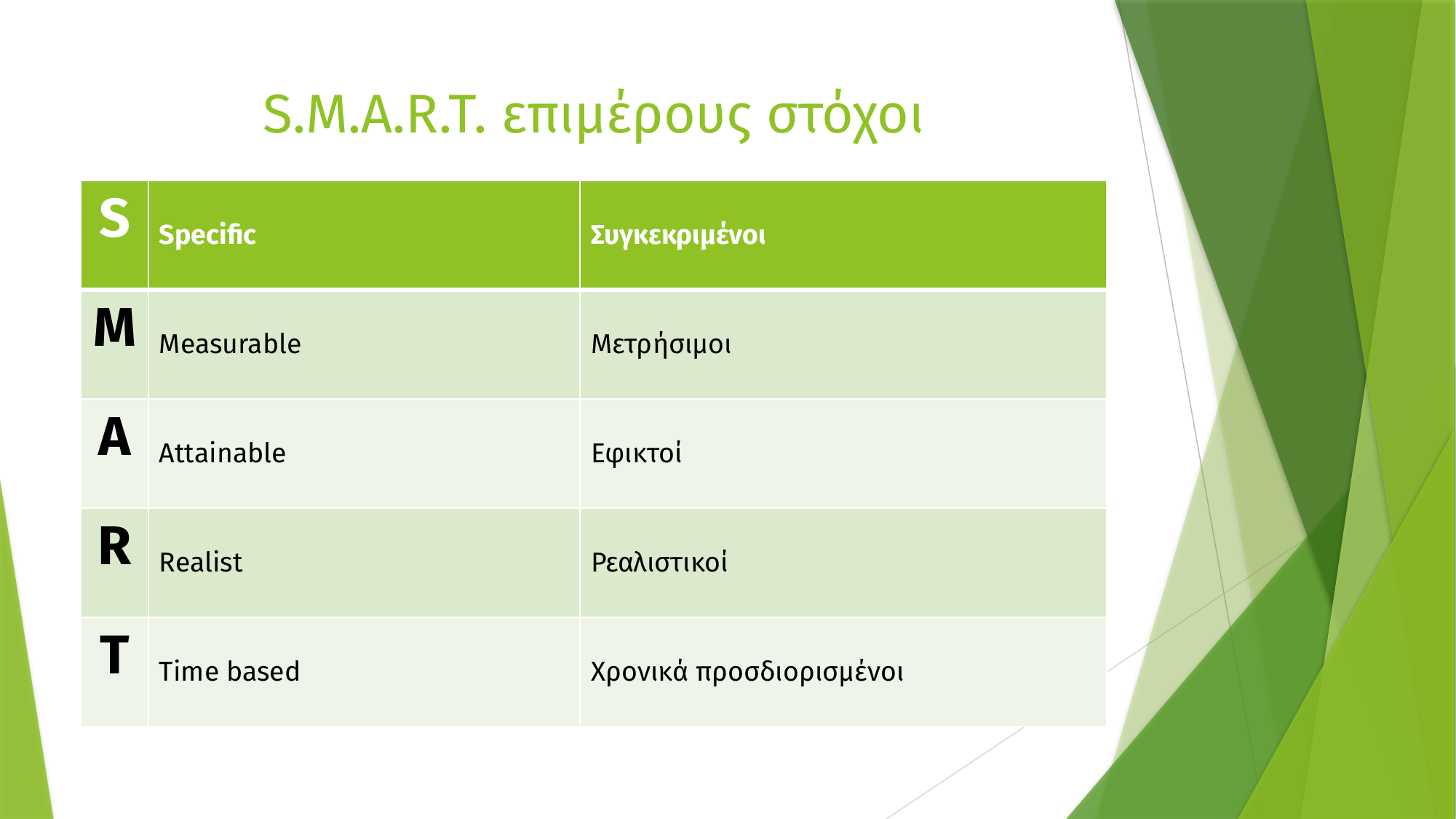

# S.M.A.R.T. επιμέρους στόχοι
| S | Specific | Συγκεκριμένοι |
| --- | --- | --- |
| M | Measurable | Μετρήσιμοι |
| A | Attainable | Εφικτοί |
| R | Realist | Ρεαλιστικοί |
| T | Time based | Χρονικά προσδιορισμένοι |